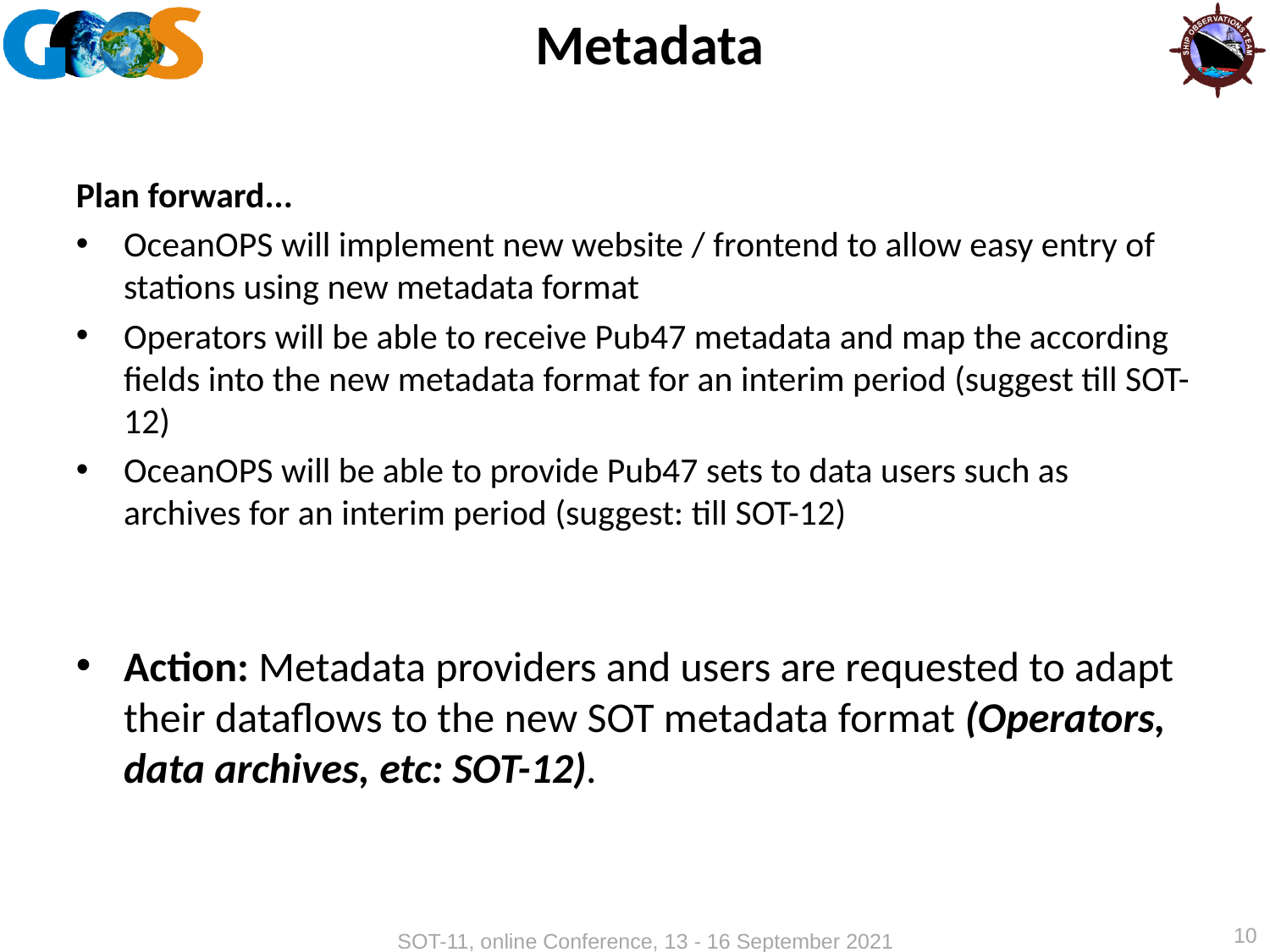

# Metadata
Plan forward...
OceanOPS will implement new website / frontend to allow easy entry of stations using new metadata format
Operators will be able to receive Pub47 metadata and map the according fields into the new metadata format for an interim period (suggest till SOT-12)
OceanOPS will be able to provide Pub47 sets to data users such as archives for an interim period (suggest: till SOT-12)

Action: Metadata providers and users are requested to adapt their dataflows to the new SOT metadata format (Operators, data archives, etc: SOT-12).

10